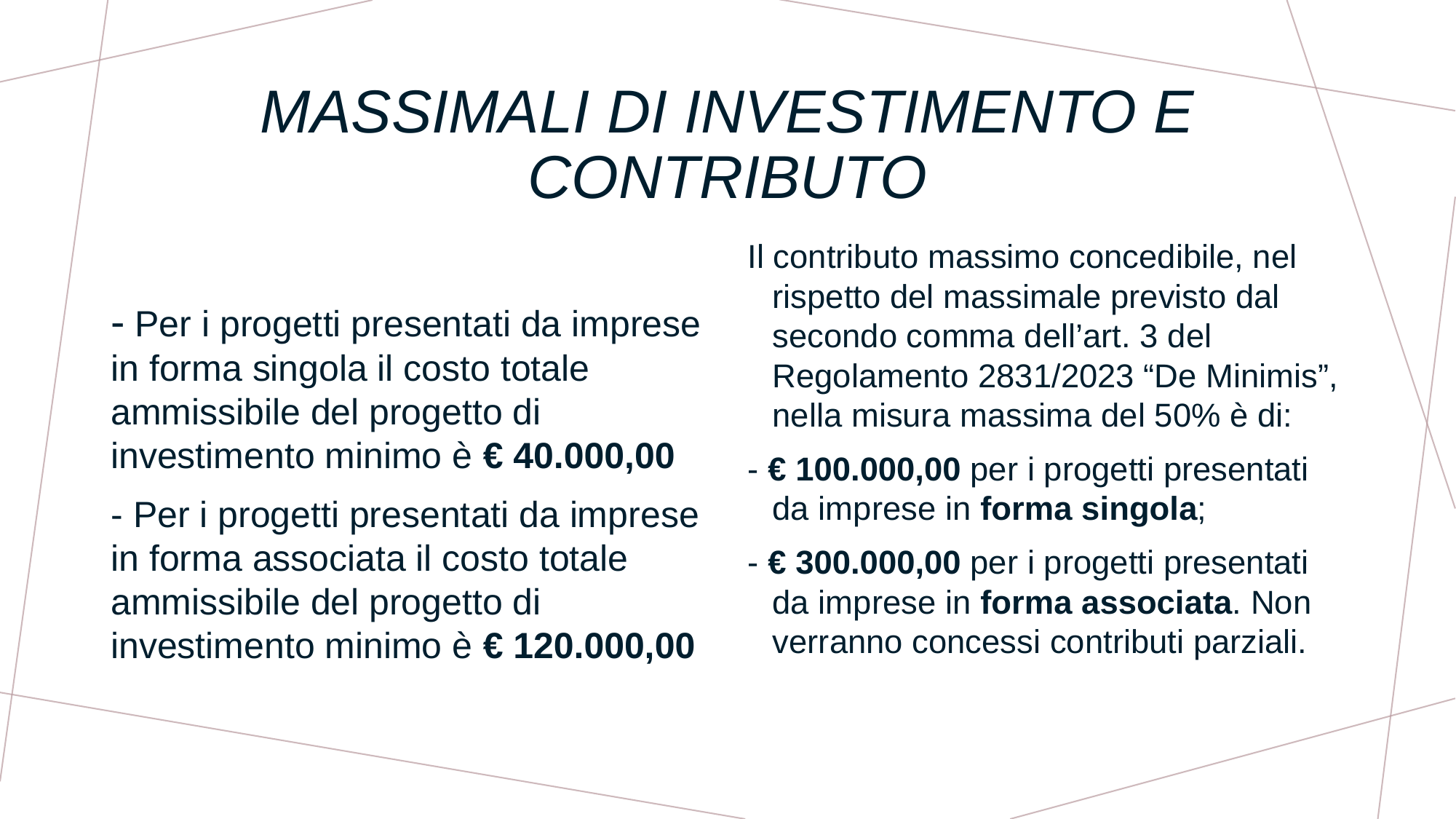

# Massimali di investimento e contributo

- Per i progetti presentati da imprese in forma singola il costo totale ammissibile del progetto di investimento minimo è € 40.000,00
- Per i progetti presentati da imprese in forma associata il costo totale ammissibile del progetto di investimento minimo è € 120.000,00
Il contributo massimo concedibile, nel rispetto del massimale previsto dal secondo comma dell’art. 3 del Regolamento 2831/2023 “De Minimis”, nella misura massima del 50% è di:
- € 100.000,00 per i progetti presentati da imprese in forma singola;
- € 300.000,00 per i progetti presentati da imprese in forma associata. Non verranno concessi contributi parziali.